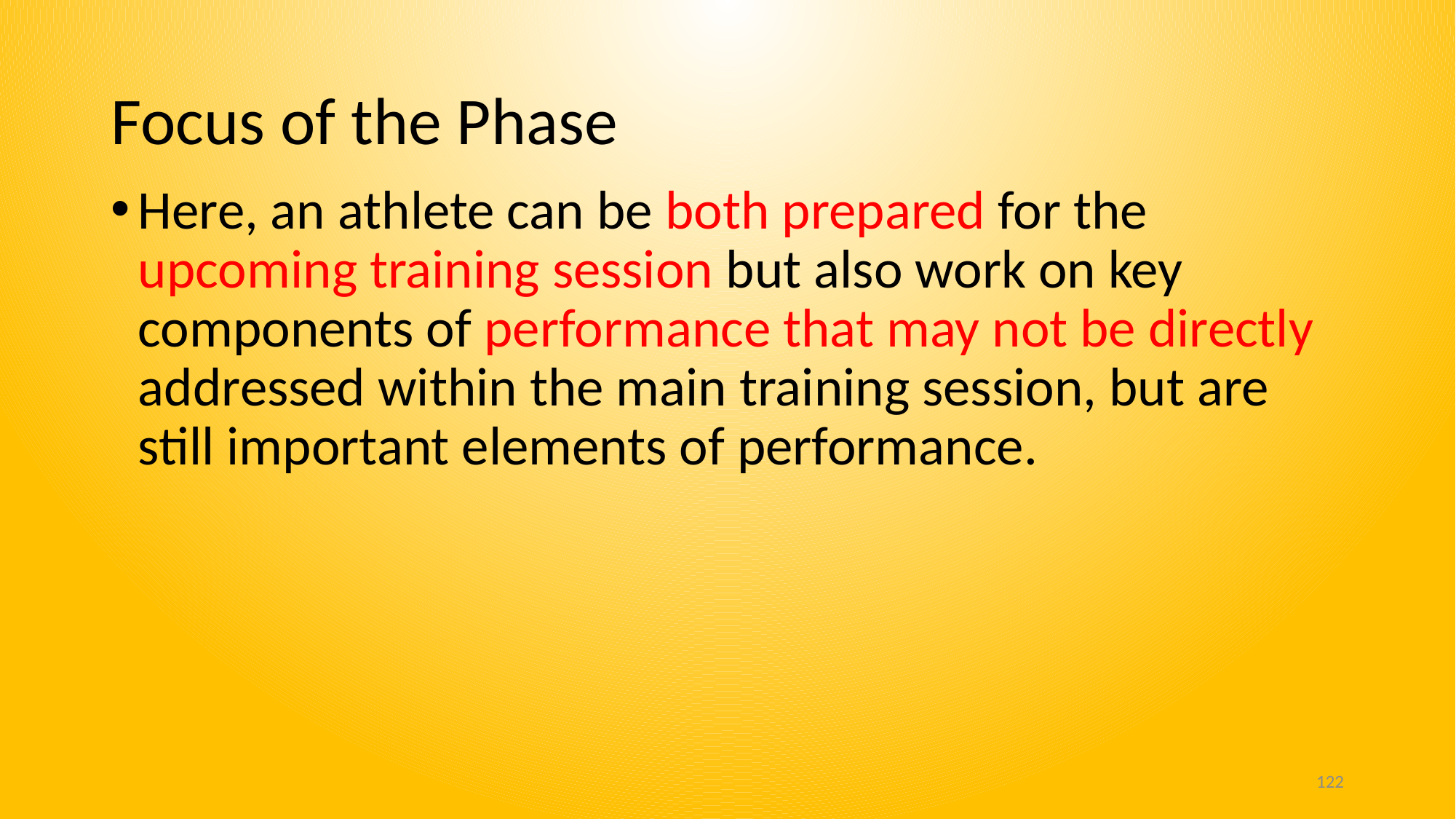

# Focus of the Phase
Here, an athlete can be both prepared for the upcoming training session but also work on key components of performance that may not be directly addressed within the main training session, but are still important elements of performance.

122